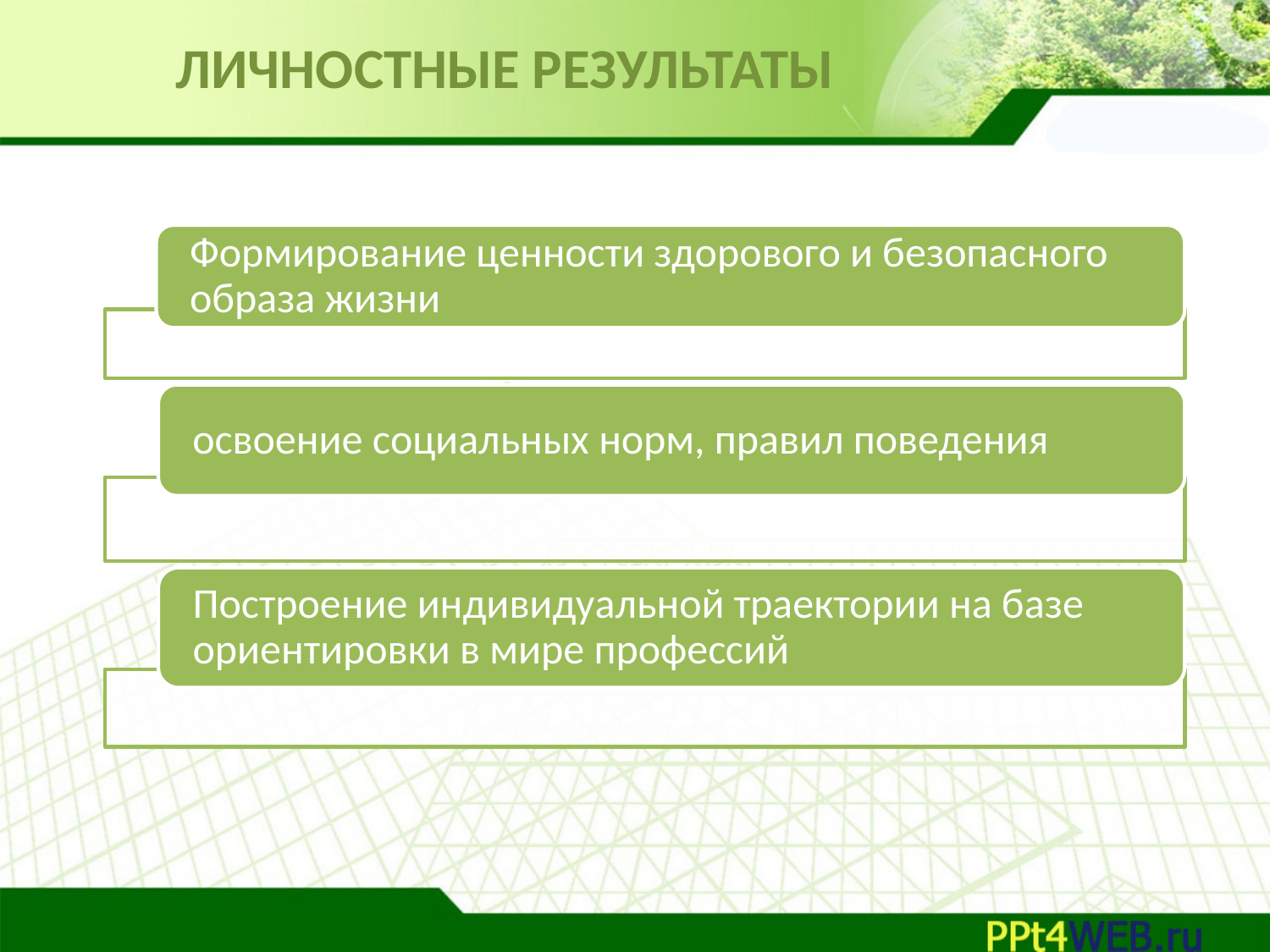

ЛИЧНОСТНЫЕ РЕЗУЛЬТАТЫ
Формирование ценности здорового и безопасного образа жизни
освоение социальных норм, правил поведения
Построение индивидуальной траектории на базе ориентировки в мире профессий